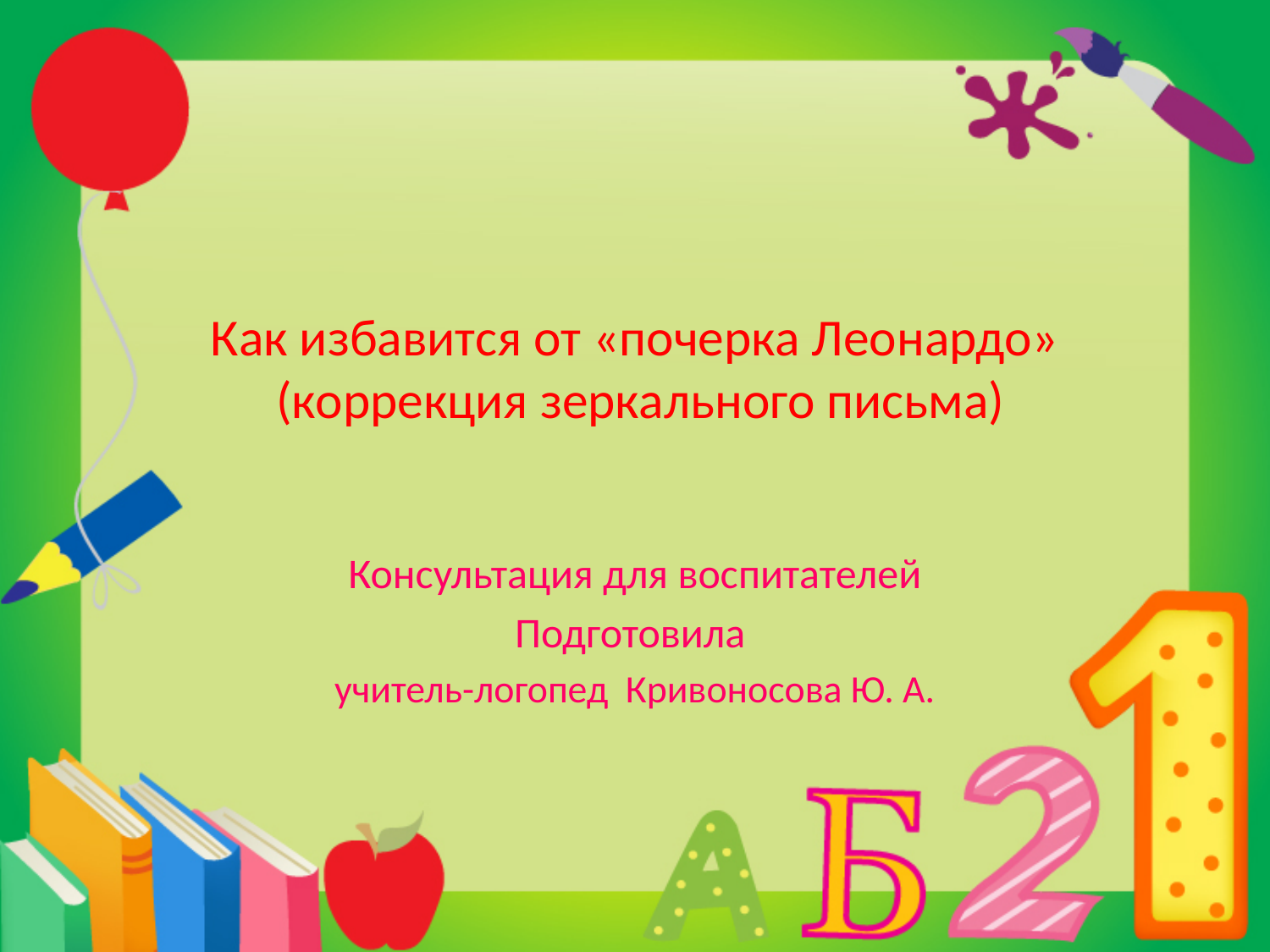

# Как избавится от «почерка Леонардо» (коррекция зеркального письма)
Консультация для воспитателей
Подготовила
учитель-логопед  Кривоносова Ю. А.